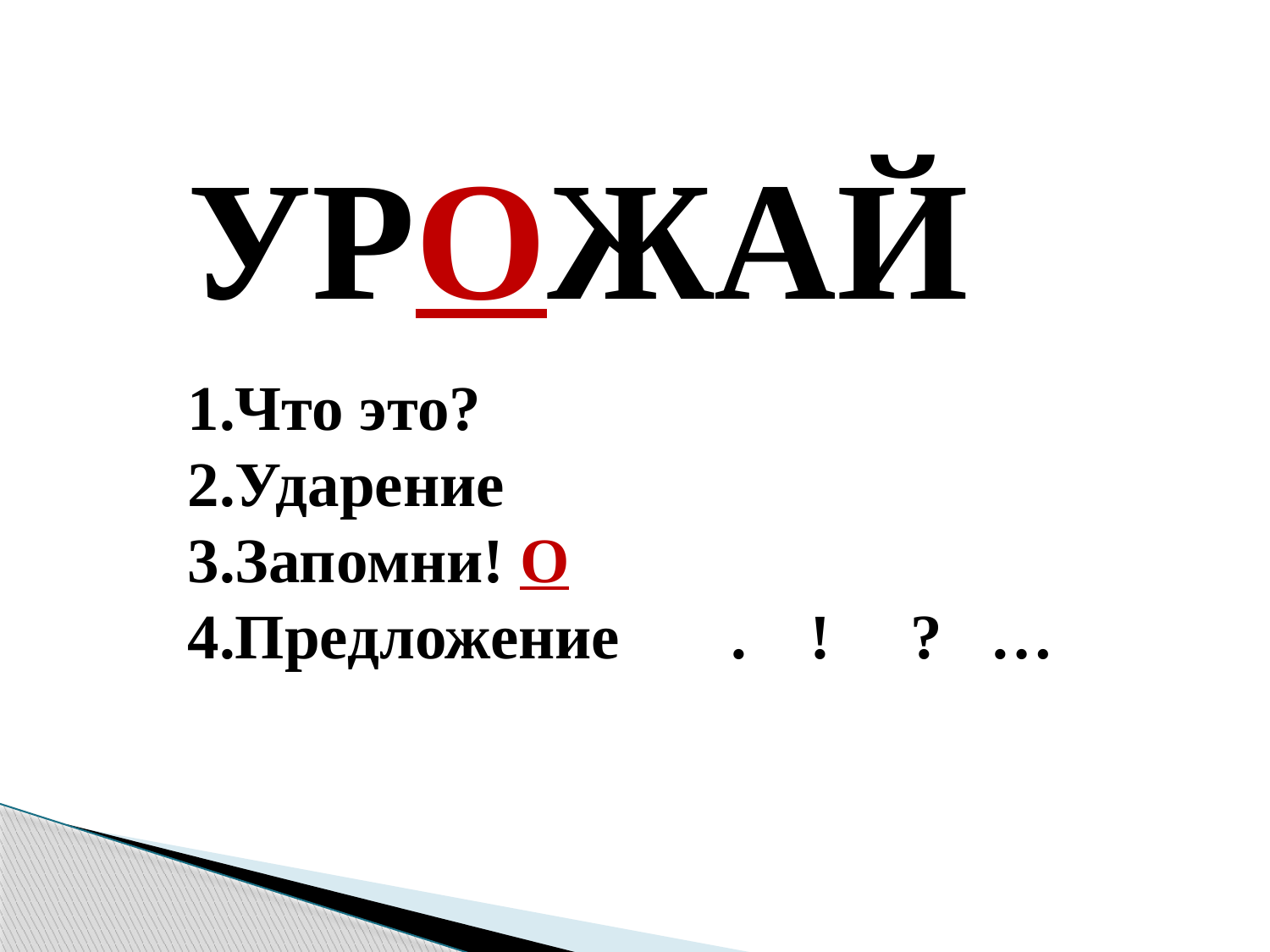

УРОЖАЙ

Что это?
Ударение
Запомни! О
Предложение       .    !     ?   …